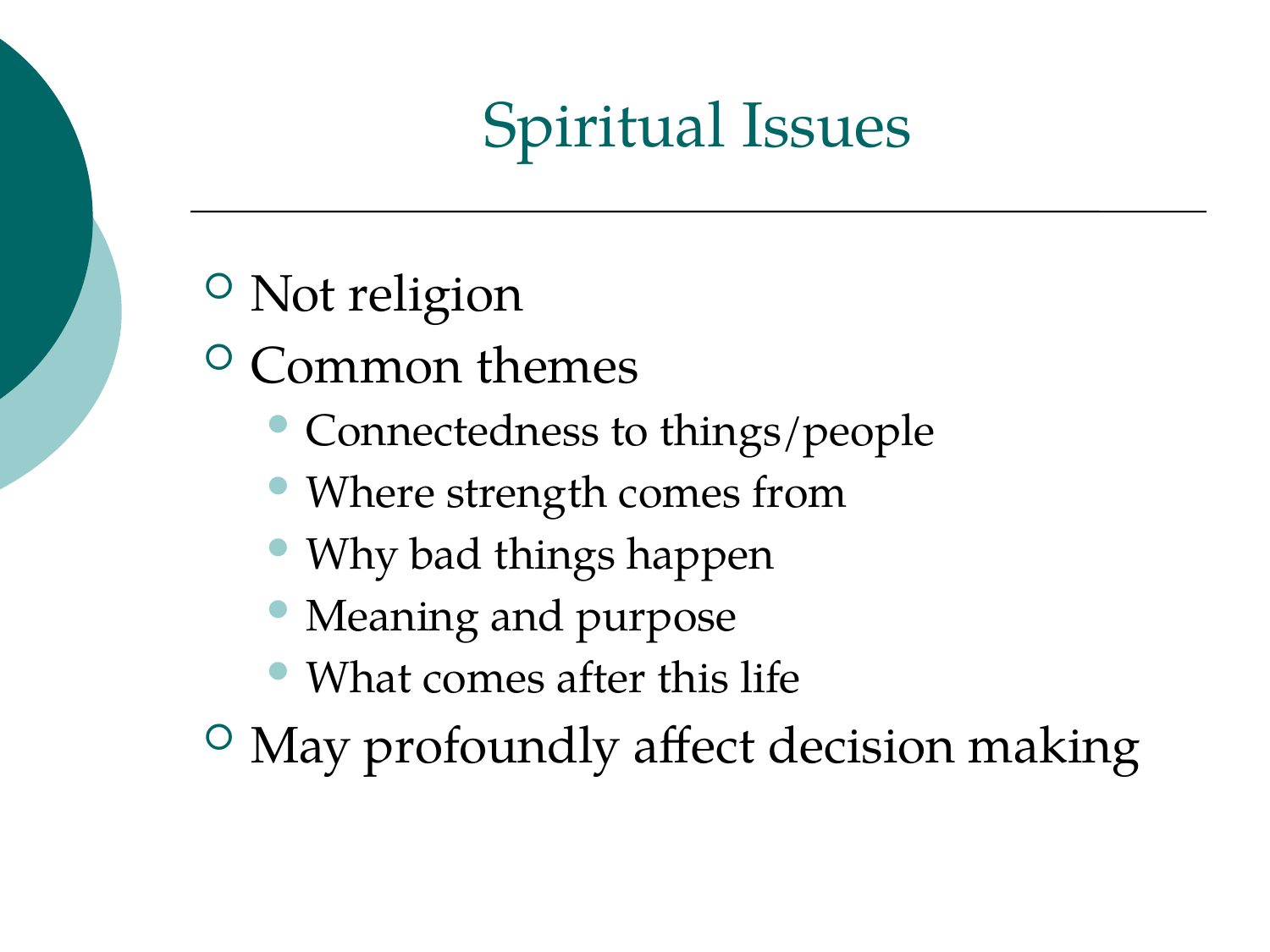

Spiritual Issues
Not religion
Common themes
Connectedness to things/people
Where strength comes from
Why bad things happen
Meaning and purpose
What comes after this life
May profoundly affect decision making